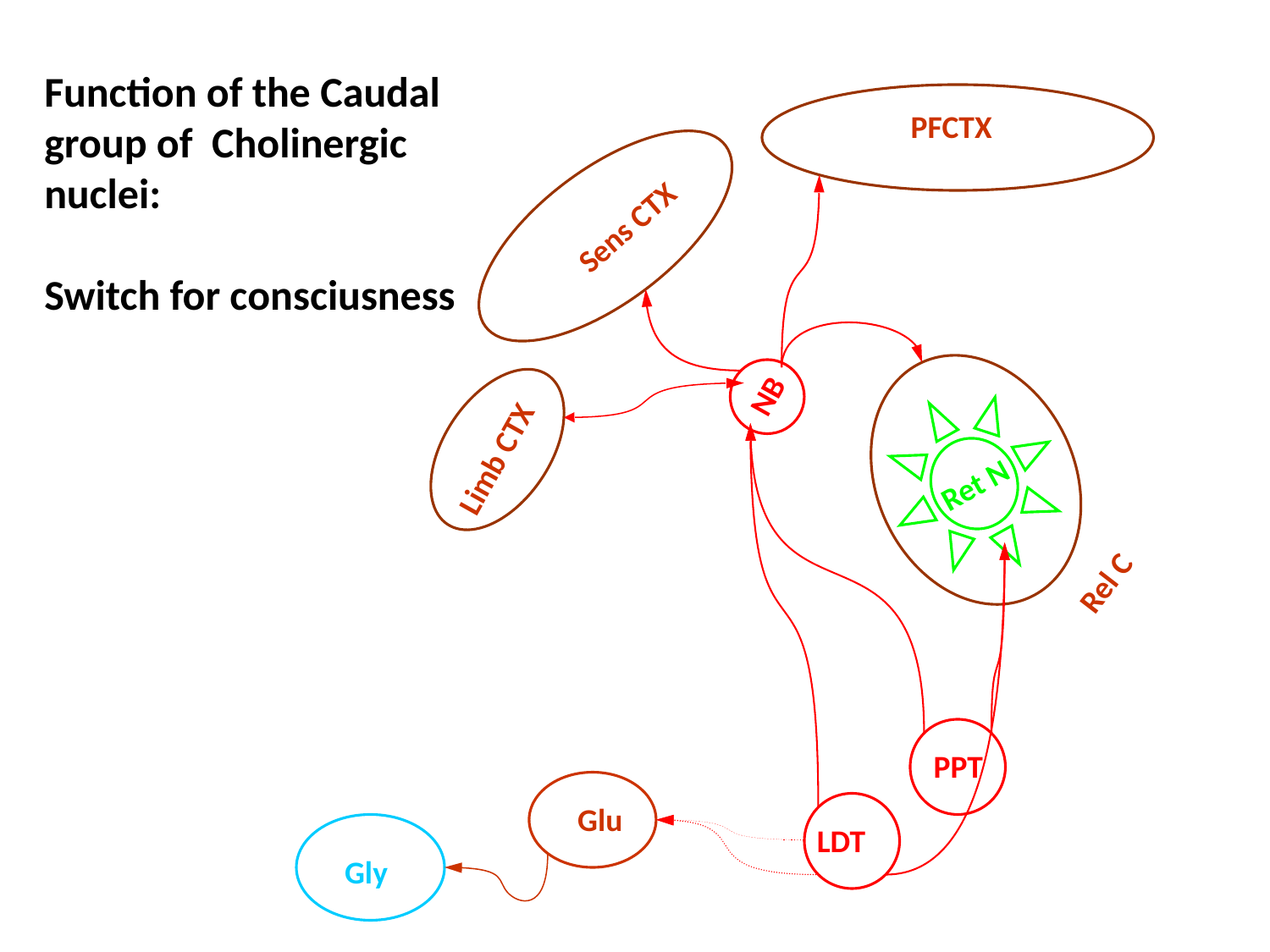

Function of the Caudal group of  Cholinergic nuclei:

Switch for consciusness

PFCTX
Sens CTX

NB
Ret N
Limb CTX
Rel C

PPT

Glu

LDT
Gly